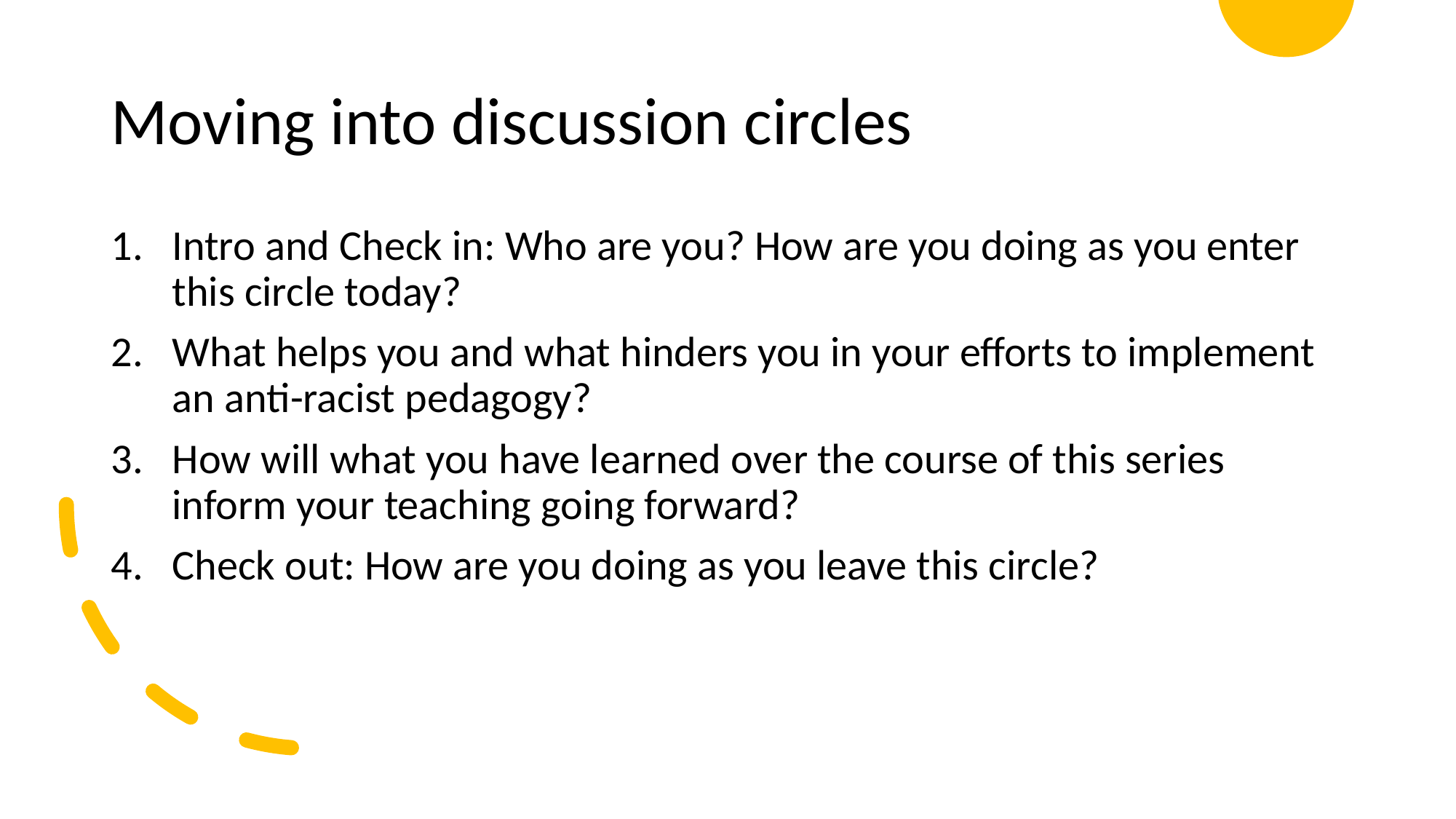

# Moving into discussion circles
Intro and Check in: Who are you? How are you doing as you enter this circle today?
What helps you and what hinders you in your efforts to implement an anti-racist pedagogy?
How will what you have learned over the course of this series inform your teaching going forward?
Check out: How are you doing as you leave this circle?